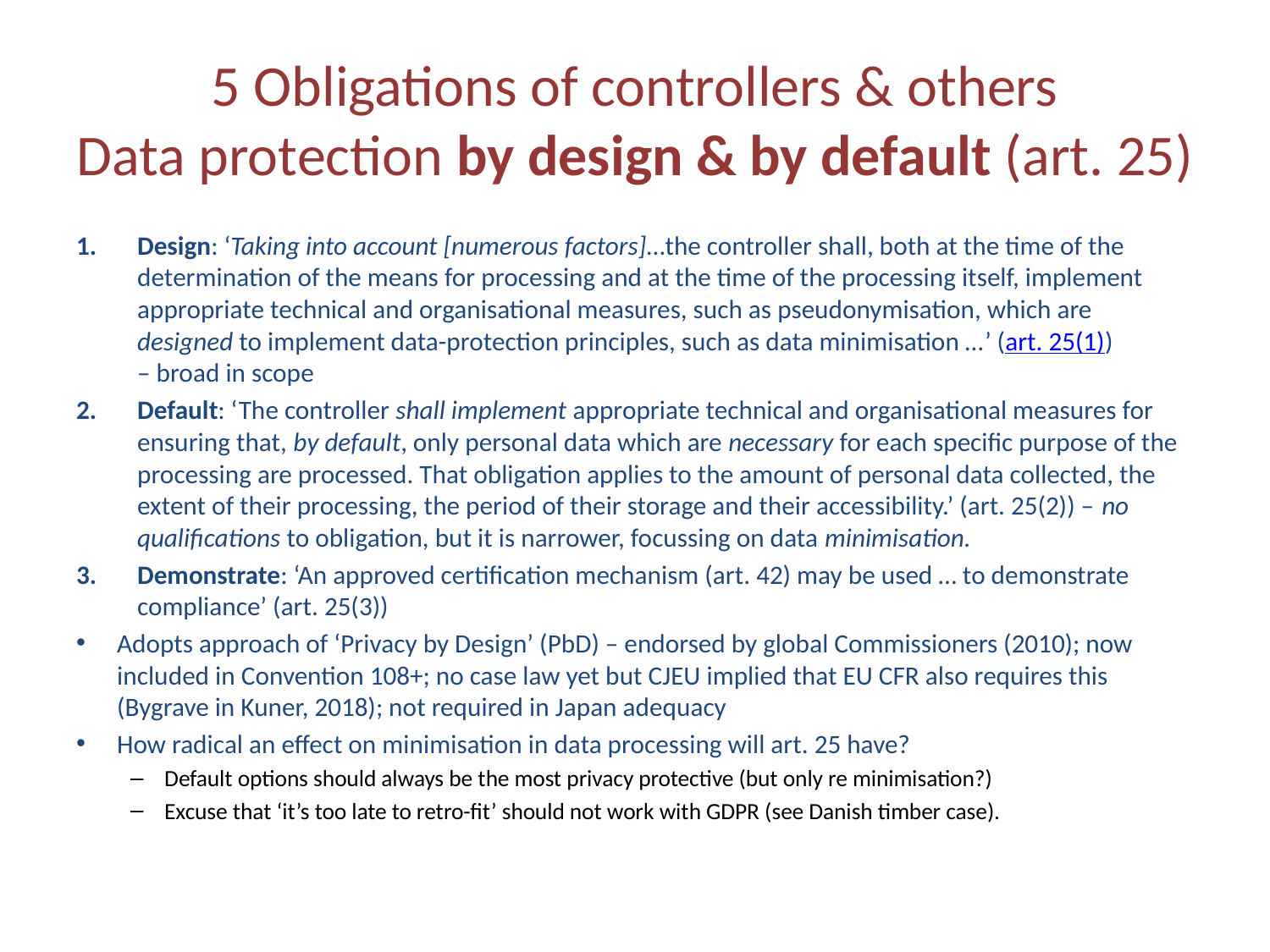

# 5 Obligations of controllers & others Data protection by design & by default (art. 25)
Design: ‘Taking into account [numerous factors]…the controller shall, both at the time of the determination of the means for processing and at the time of the processing itself, implement appropriate technical and organisational measures, such as pseudonymisation, which are designed to implement data-protection principles, such as data minimisation …’ (art. 25(1)) – broad in scope
Default: ‘The controller shall implement appropriate technical and organisational measures for ensuring that, by default, only personal data which are necessary for each specific purpose of the processing are processed. That obligation applies to the amount of personal data collected, the extent of their processing, the period of their storage and their accessibility.’ (art. 25(2)) – no qualifications to obligation, but it is narrower, focussing on data minimisation.
Demonstrate: ‘An approved certification mechanism (art. 42) may be used … to demonstrate compliance’ (art. 25(3))
Adopts approach of ‘Privacy by Design’ (PbD) – endorsed by global Commissioners (2010); now included in Convention 108+; no case law yet but CJEU implied that EU CFR also requires this (Bygrave in Kuner, 2018); not required in Japan adequacy
How radical an effect on minimisation in data processing will art. 25 have?
Default options should always be the most privacy protective (but only re minimisation?)
Excuse that ‘it’s too late to retro-fit’ should not work with GDPR (see Danish timber case).